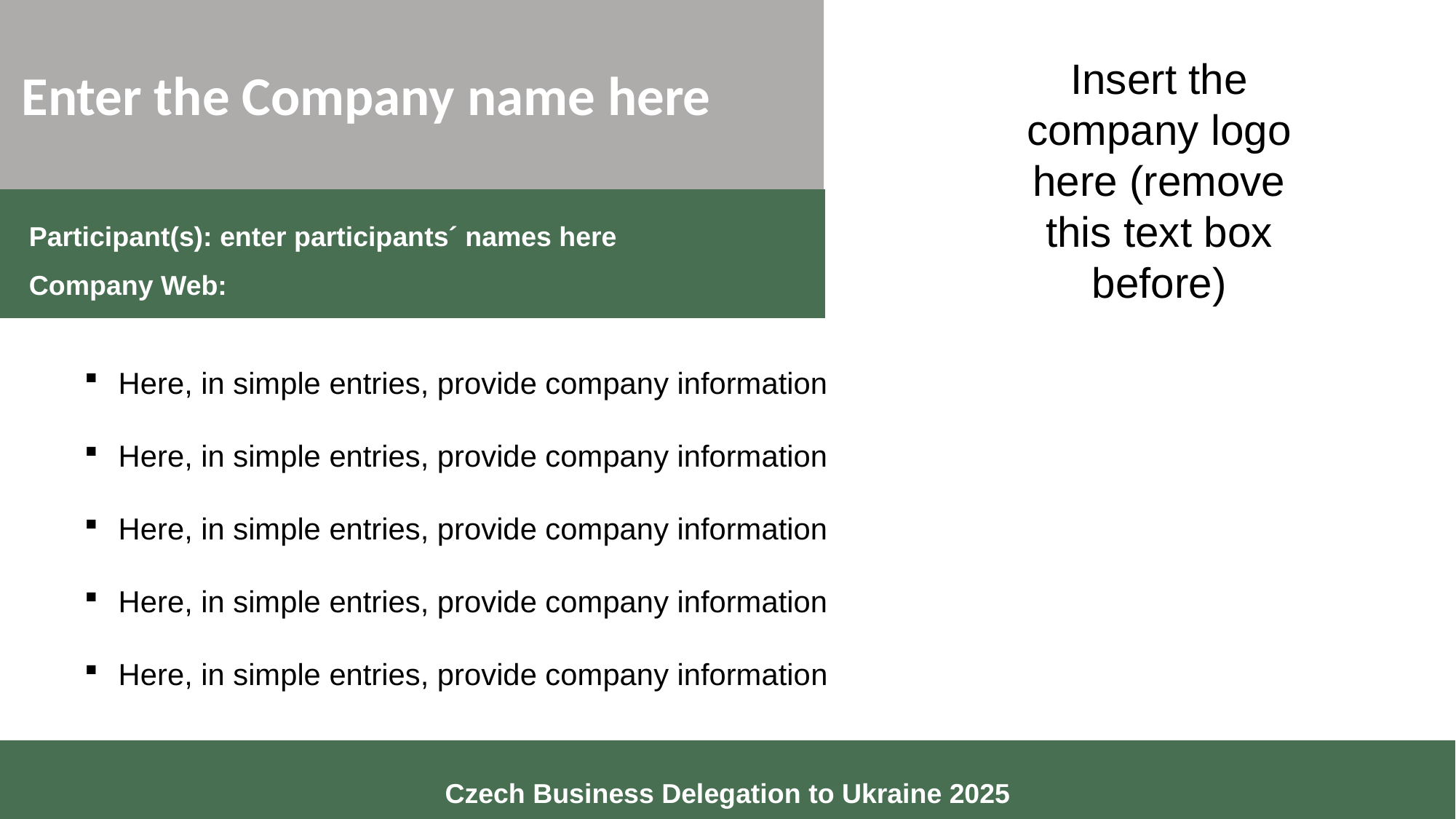

Enter the Company name here

Insert the company logo here (remove this text box before)

Participant(s): enter participants´ names here
Company Web:
Here, in simple entries, provide company information
Here, in simple entries, provide company information
Here, in simple entries, provide company information
Here, in simple entries, provide company information
Here, in simple entries, provide company information

Czech Business Delegation to Ukraine 2025